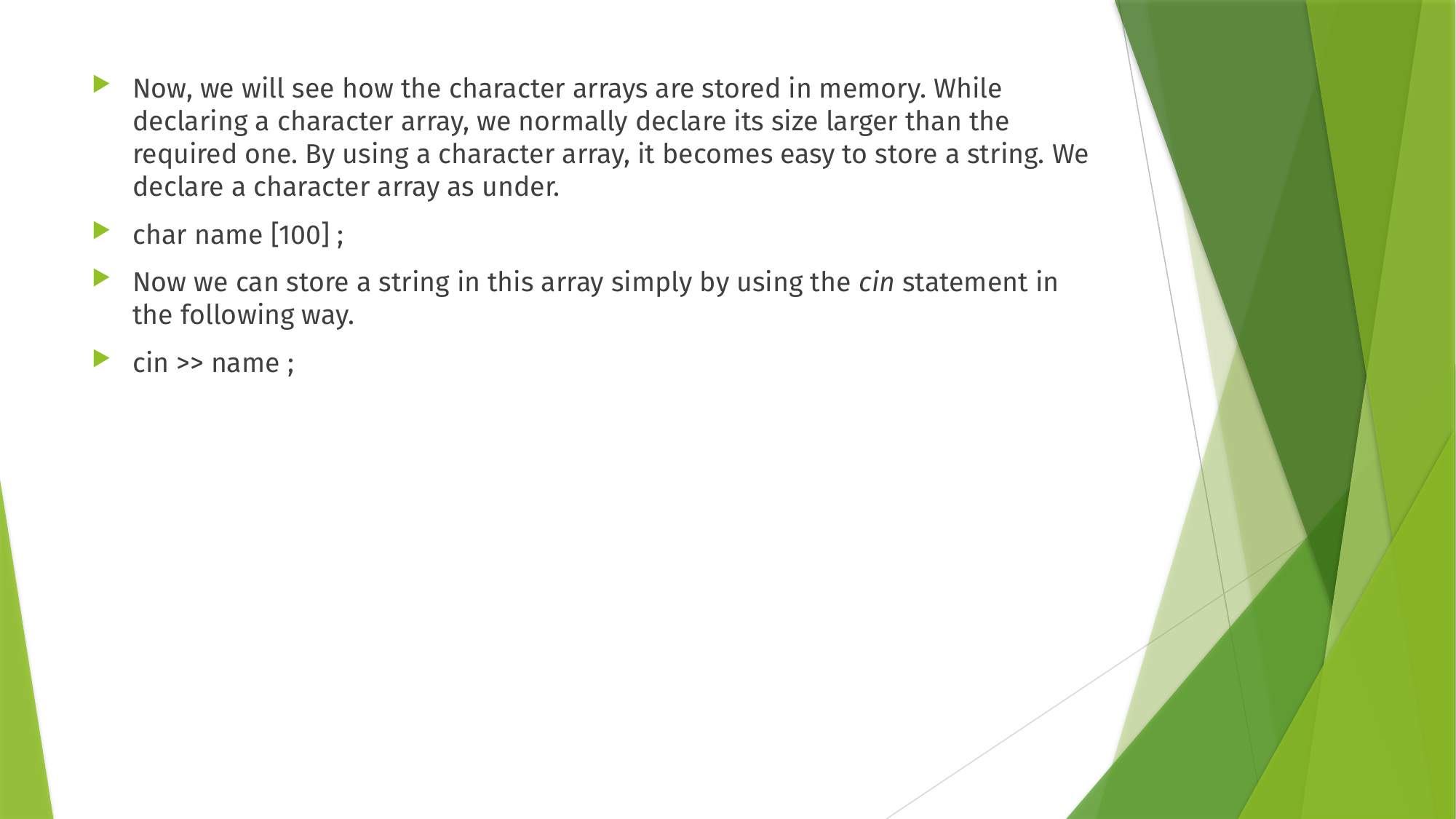

Now, we will see how the character arrays are stored in memory. While declaring a character array, we normally declare its size larger than the required one. By using a character array, it becomes easy to store a string. We declare a character array as under.
char name [100] ;
Now we can store a string in this array simply by using the cin statement in the following way.
cin >> name ;